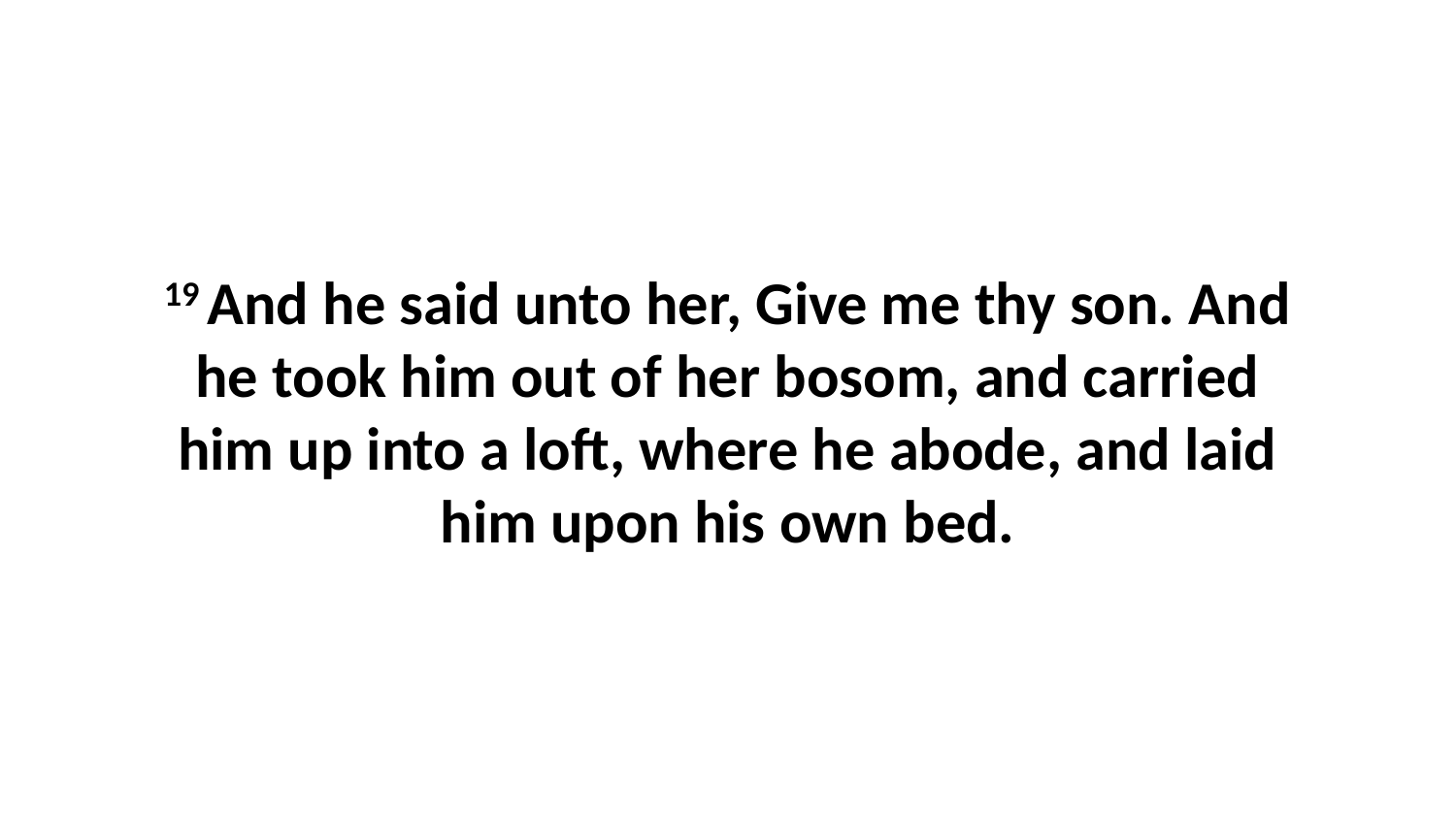

19 And he said unto her, Give me thy son. And he took him out of her bosom, and carried him up into a loft, where he abode, and laid him upon his own bed.